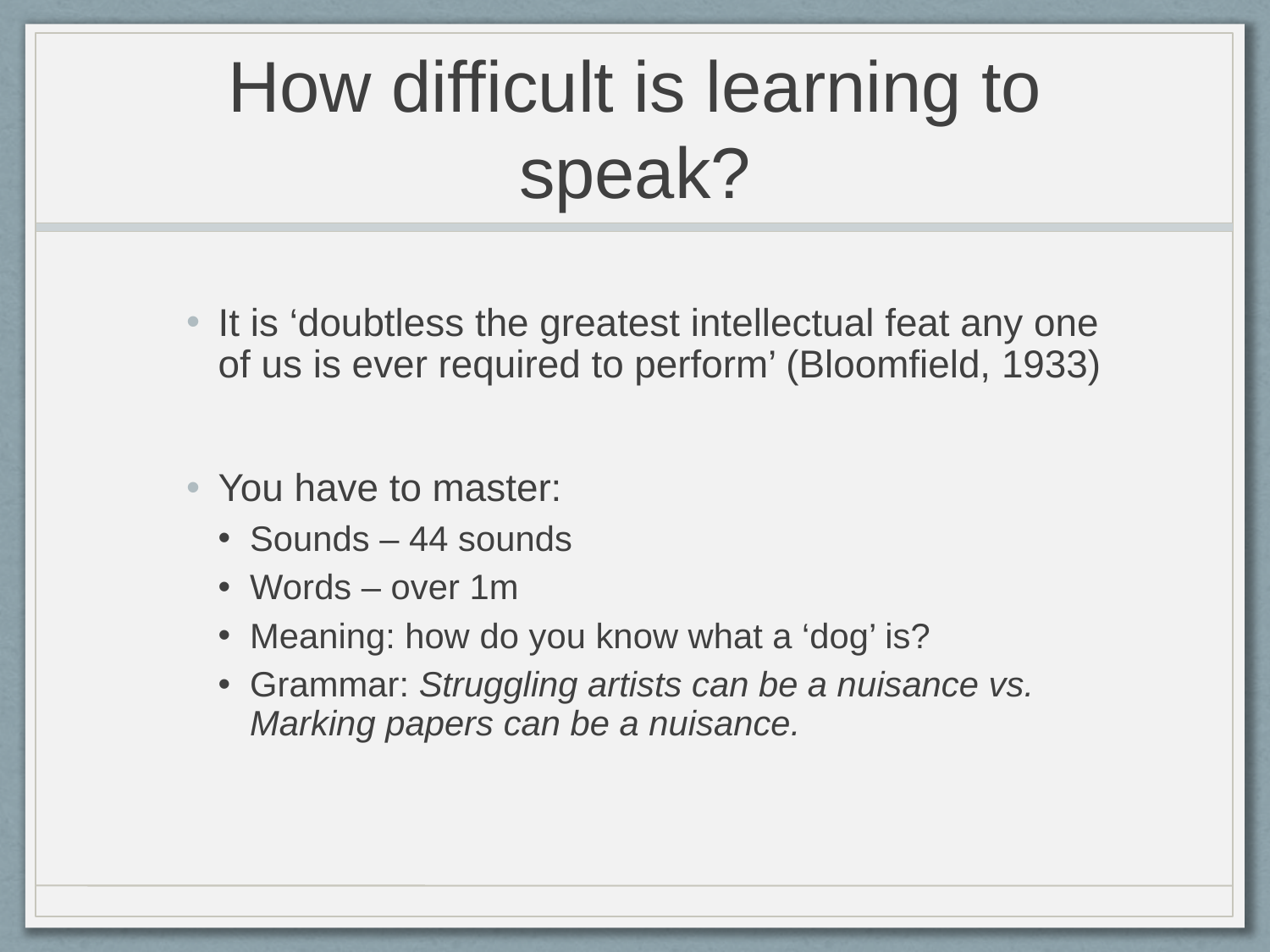

# How difficult is learning to speak?
It is ‘doubtless the greatest intellectual feat any one of us is ever required to perform’ (Bloomfield, 1933)

You have to master:
Sounds – 44 sounds
Words – over 1m
Meaning: how do you know what a ‘dog’ is?
Grammar: Struggling artists can be a nuisance vs. Marking papers can be a nuisance.